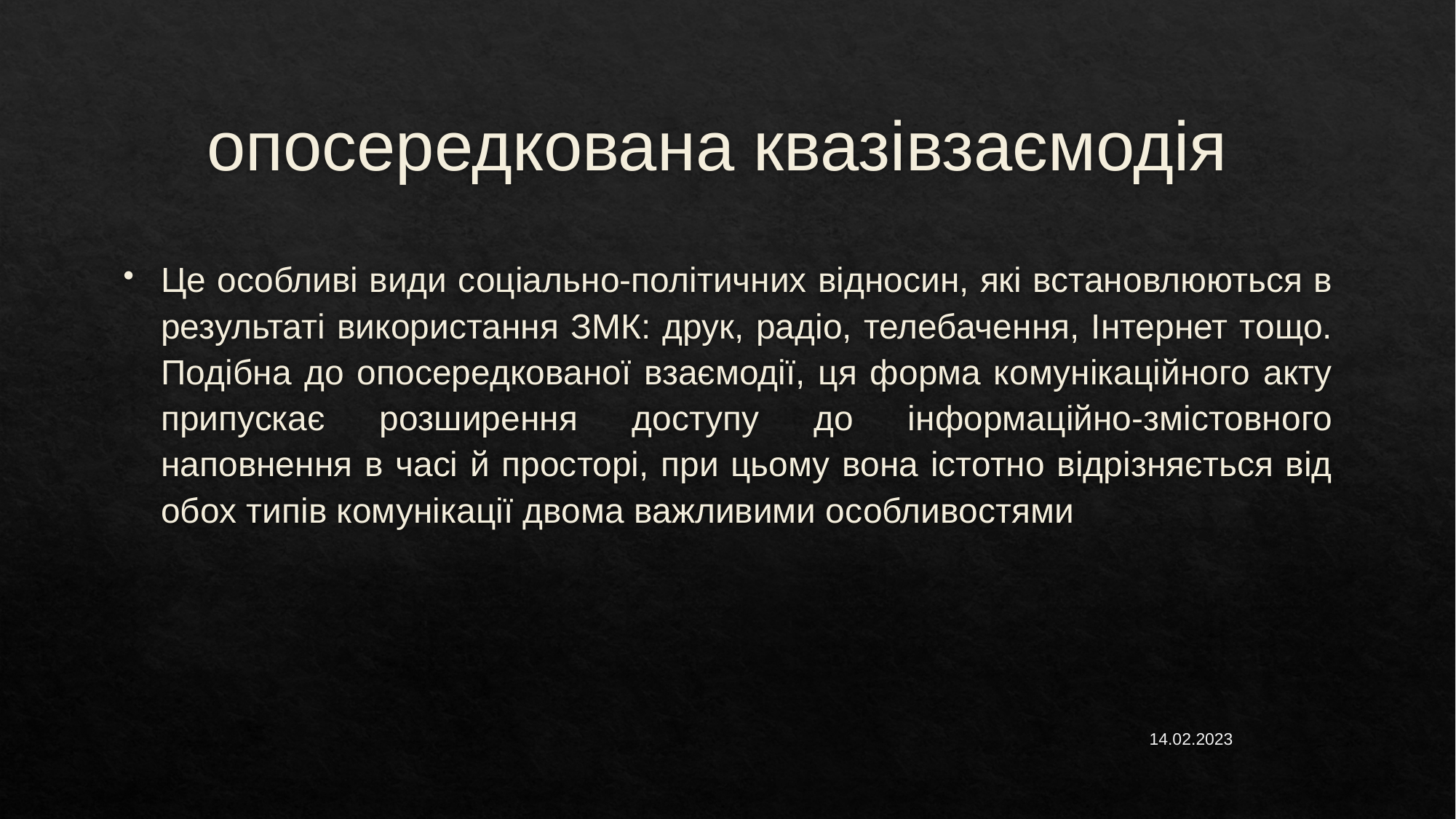

# опосередкована квазівзаємодія
Це особливі види соціально-політичних відносин, які встановлюються в результаті використання ЗМК: друк, радіо, телебачення, Інтернет тощо. Подібна до опосередкованої взаємодії, ця форма комунікаційного акту припускає розширення доступу до інформаційно-змістовного наповнення в часі й просторі, при цьому вона істотно відрізняється від обох типів комунікації двома важливими особливостями
14.02.2023